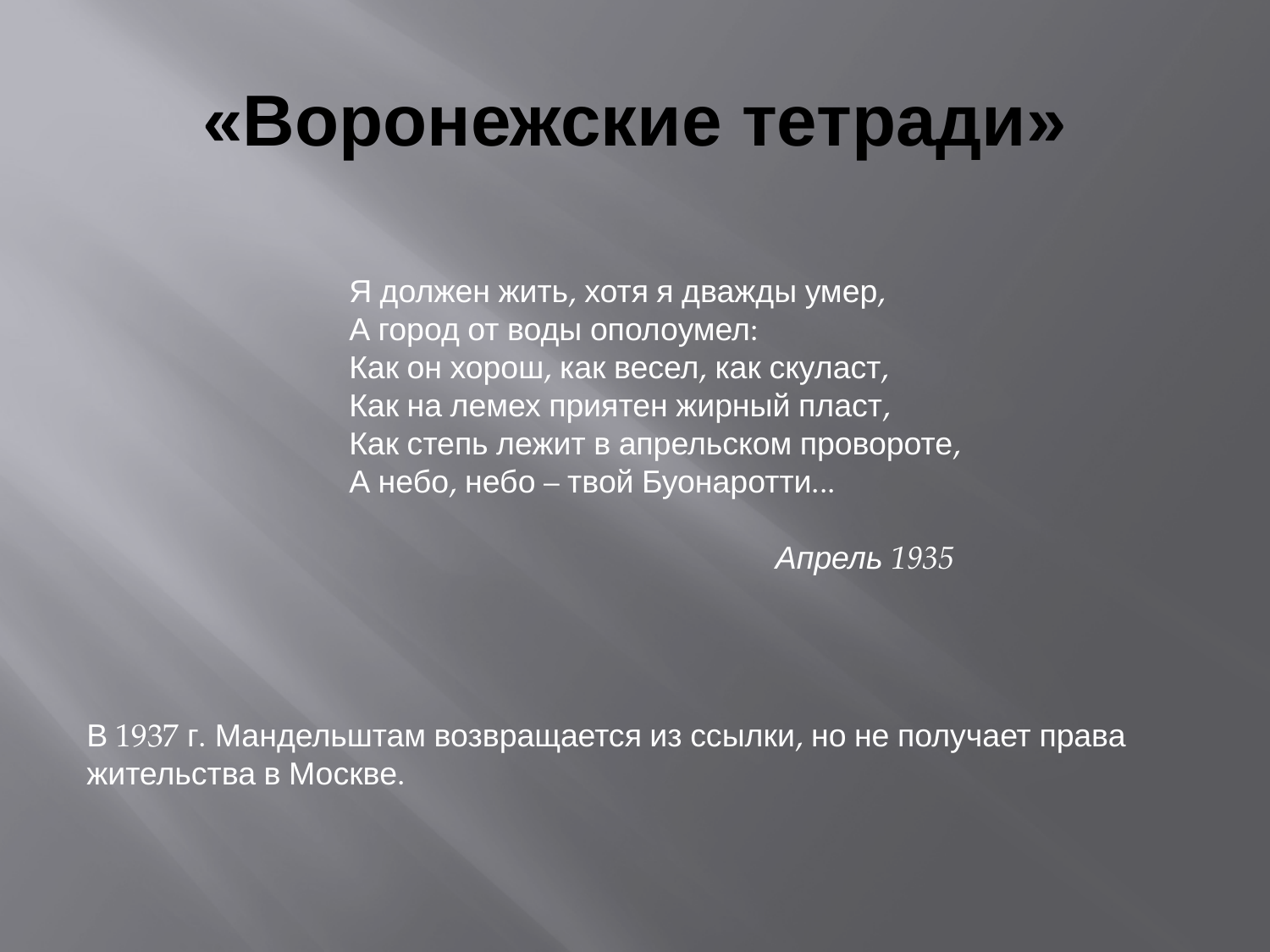

# «Воронежские тетради»
     Я должен жить, хотя я дважды умер,
     А город от воды ополоумел:
     Как он хорош, как весел, как скуласт,
     Как на лемех приятен жирный пласт,
     Как степь лежит в апрельском провороте,
     А небо, небо – твой Буонаротти...
                                                          Апрель 1935
В 1937 г. Мандельштам возвращается из ссылки, но не получает права жительства в Москве.